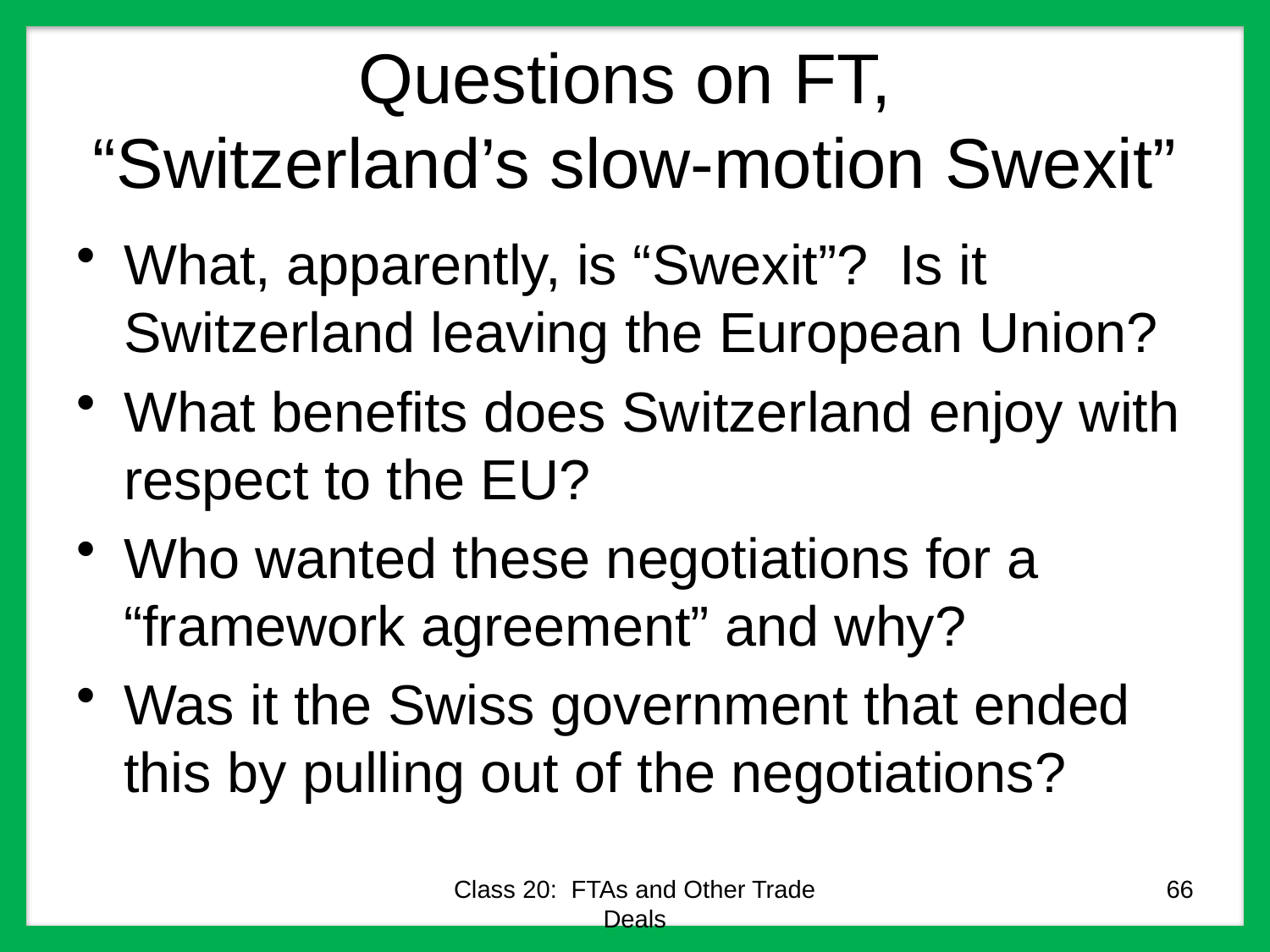

# Questions on FT, “Switzerland’s slow-motion Swexit”
What, apparently, is “Swexit”?  Is it Switzerland leaving the European Union?
What benefits does Switzerland enjoy with respect to the EU?
Who wanted these negotiations for a “framework agreement” and why?
Was it the Swiss government that ended this by pulling out of the negotiations?
Class 20:  FTAs and Other Trade Deals
66